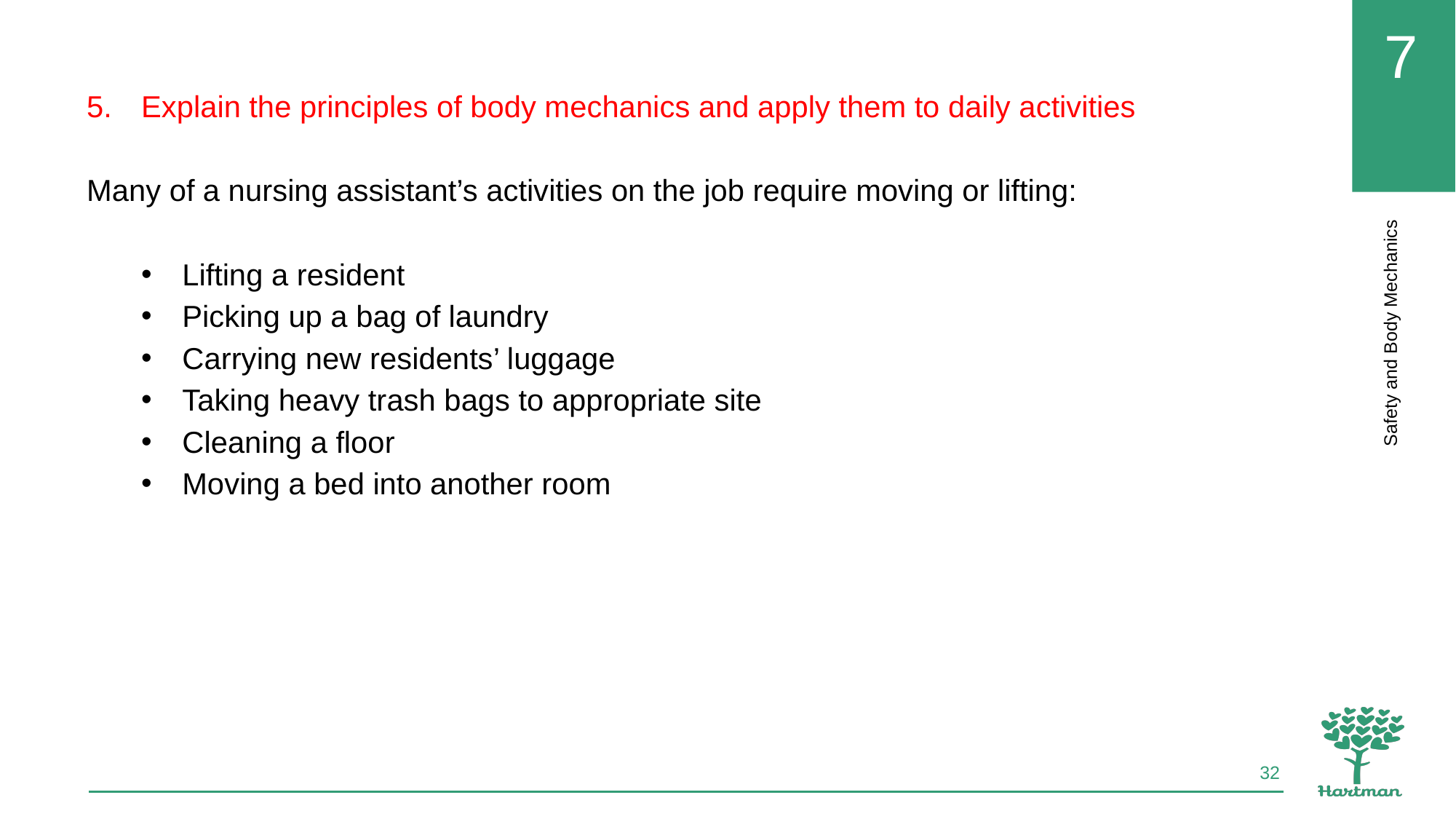

Explain the principles of body mechanics and apply them to daily activities

Many of a nursing assistant’s activities on the job require moving or lifting:

Lifting a resident
Picking up a bag of laundry
Carrying new residents’ luggage
Taking heavy trash bags to appropriate site
Cleaning a floor
Moving a bed into another room

32